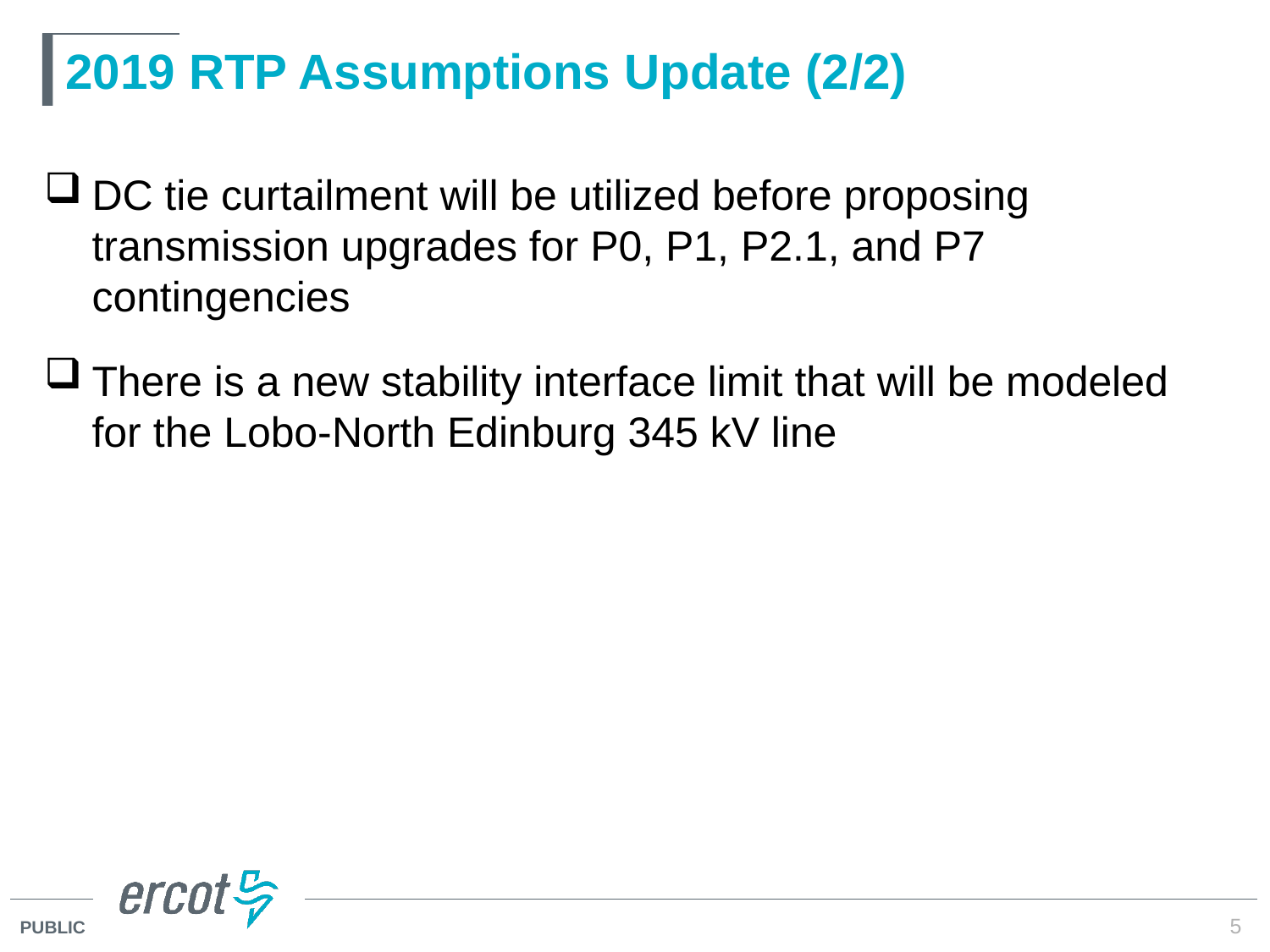

# 2019 RTP Assumptions Update (2/2)
DC tie curtailment will be utilized before proposing transmission upgrades for P0, P1, P2.1, and P7 contingencies

There is a new stability interface limit that will be modeled for the Lobo-North Edinburg 345 kV line
5